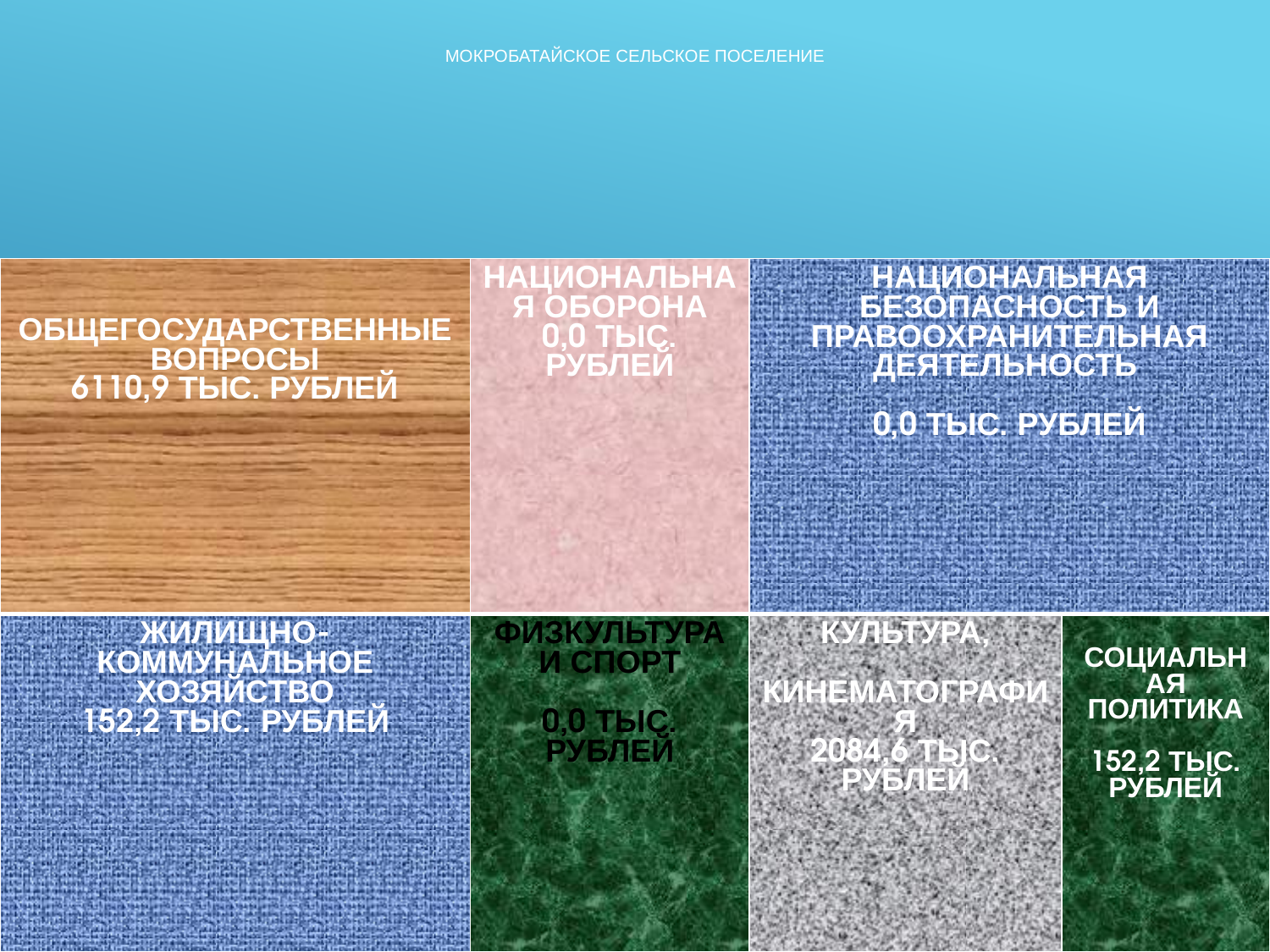

# МОКРОБАТАЙСКОЕ СЕЛЬСКОЕ ПОСЕЛЕНИЕ
СТРУКТУРА РАСХОДОВ БЮДЖЕТА МОКРОБАТАЙСКОГО СЕЛЬСКОГО ПОСЕЛЕНИЯ
 НА 2023 ГОД

| ОБЩЕГОСУДАРСТВЕННЫЕ ВОПРОСЫ 6110,9 ТЫС. РУБЛЕЙ | НАЦИОНАЛЬНАЯ ОБОРОНА 0,0 ТЫС. РУБЛЕЙ | НАЦИОНАЛЬНАЯ БЕЗОПАСНОСТЬ И ПРАВООХРАНИТЕЛЬНАЯ ДЕЯТЕЛЬНОСТЬ 0,0 ТЫС. РУБЛЕЙ |  |
| --- | --- | --- | --- |
| ЖИЛИЩНО- КОММУНАЛЬНОЕ ХОЗЯЙСТВО 152,2 ТЫС. РУБЛЕЙ | ФИЗКУЛЬТУРА И СПОРТ 0,0 ТЫС. РУБЛЕЙ | КУЛЬТУРА, КИНЕМАТОГРАФИЯ 2084,6 ТЫС. РУБЛЕЙ | СОЦИАЛЬНАЯ ПОЛИТИКА 152,2 ТЫС. РУБЛЕЙ |